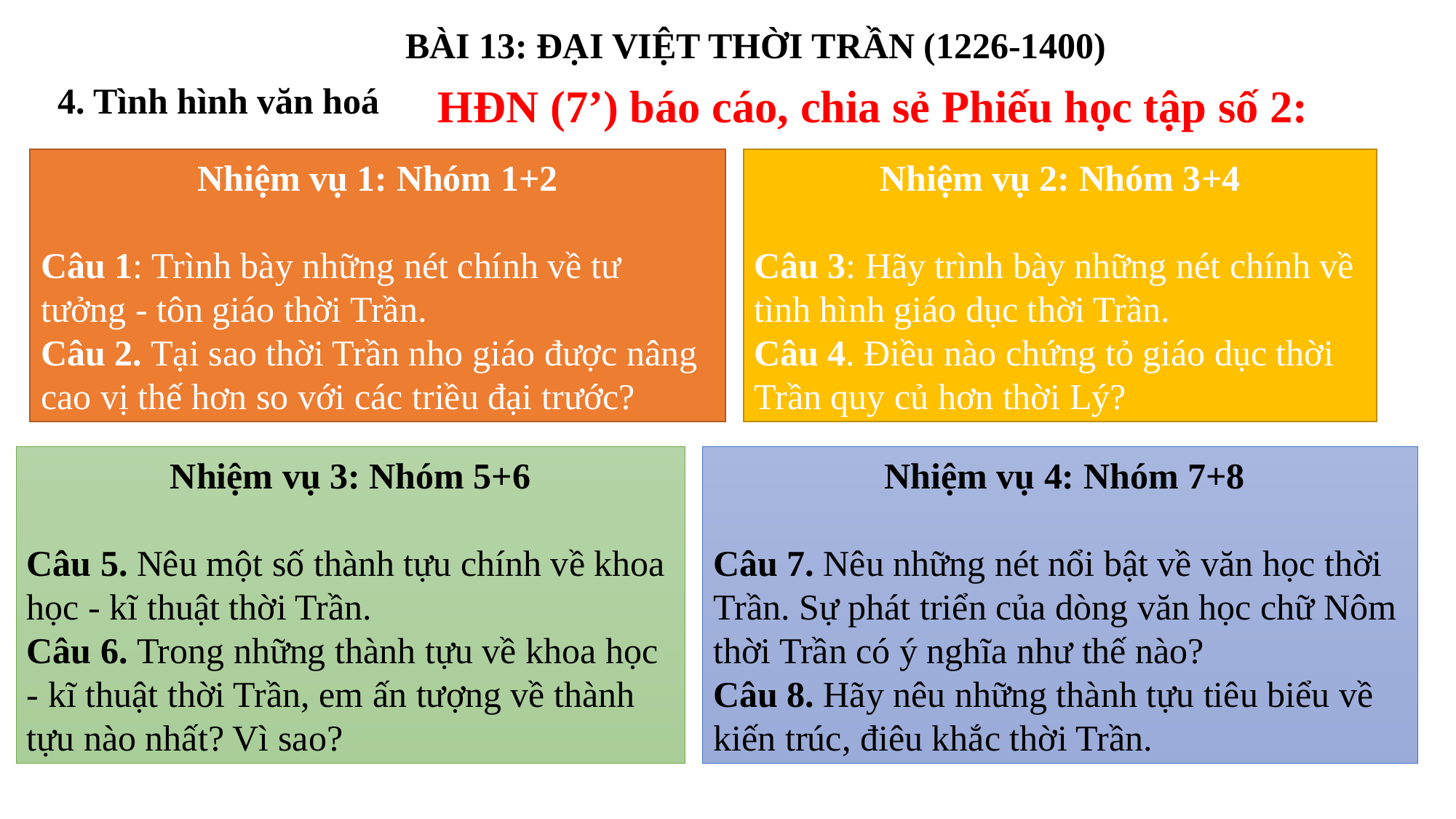

BÀI 13: ĐẠI VIỆT THỜI TRẦN (1226-1400)
HĐN (7’) báo cáo, chia sẻ Phiếu học tập số 2:
4. Tình hình văn hoá
Nhiệm vụ 1: Nhóm 1+2

Câu 1: Trình bày những nét chính về tư tưởng - tôn giáo thời Trần.
Câu 2. Tại sao thời Trần nho giáo được nâng cao vị thế hơn so với các triều đại trước?
Nhiệm vụ 2: Nhóm 3+4

Câu 3: Hãy trình bày những nét chính về tình hình giáo dục thời Trần.
Câu 4. Điều nào chứng tỏ giáo dục thời Trần quy củ hơn thời Lý?
Nhiệm vụ 3: Nhóm 5+6

Câu 5. Nêu một số thành tựu chính về khoa học - kĩ thuật thời Trần.
Câu 6. Trong những thành tựu về khoa học - kĩ thuật thời Trần, em ấn tượng về thành tựu nào nhất? Vì sao?
 Nhiệm vụ 4: Nhóm 7+8

Câu 7. Nêu những nét nổi bật về văn học thời Trần. Sự phát triển của dòng văn học chữ Nôm thời Trần có ý nghĩa như thế nào?
Câu 8. Hãy nêu những thành tựu tiêu biểu về kiến trúc, điêu khắc thời Trần.